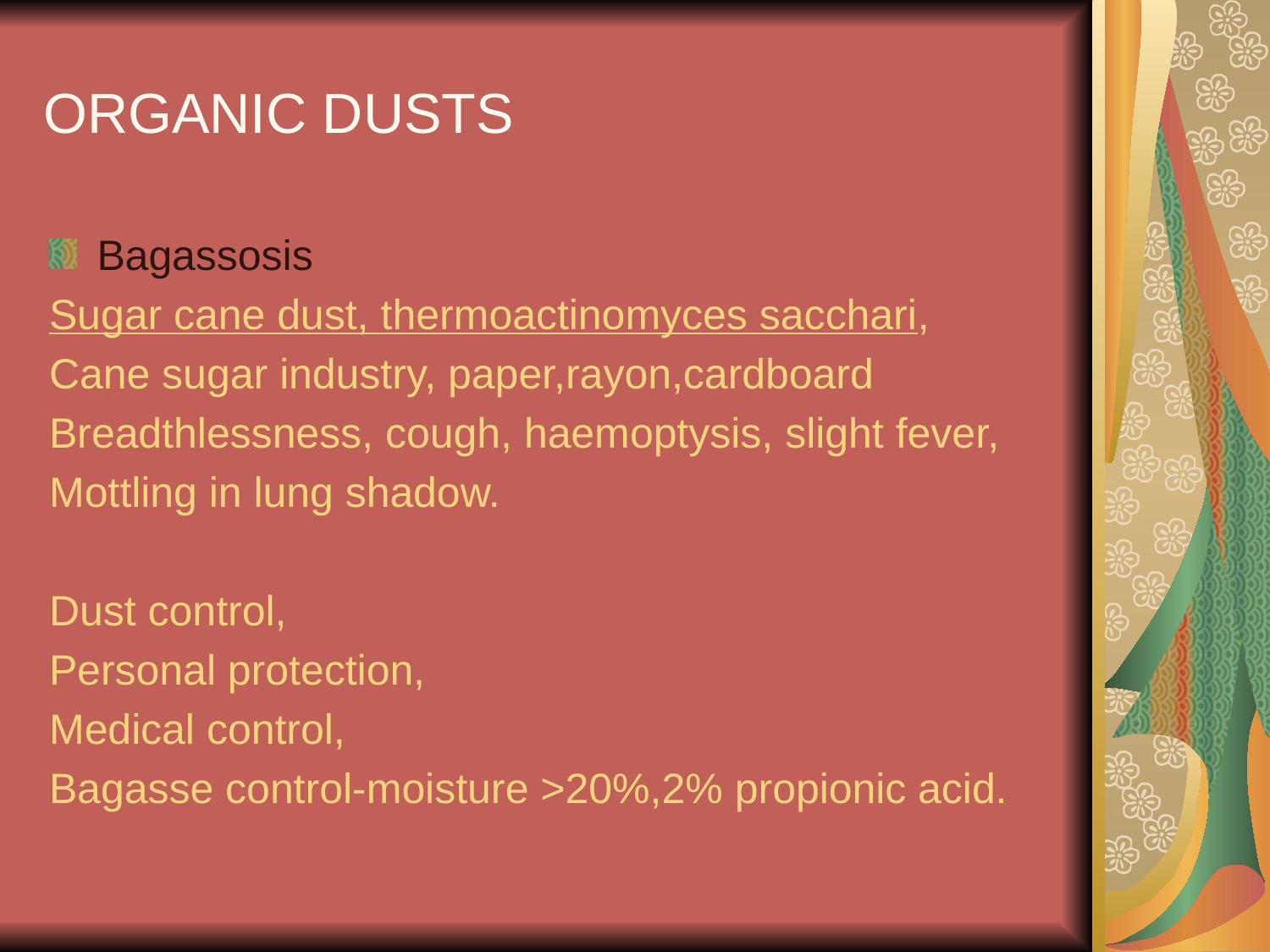

# ORGANIC DUSTS
Bagassosis
Sugar cane dust, thermoactinomyces sacchari,
Cane sugar industry, paper,rayon,cardboard
Breadthlessness, cough, haemoptysis, slight fever,
Mottling in lung shadow.

Dust control,
Personal protection,
Medical control,
Bagasse control-moisture >20%,2% propionic acid.